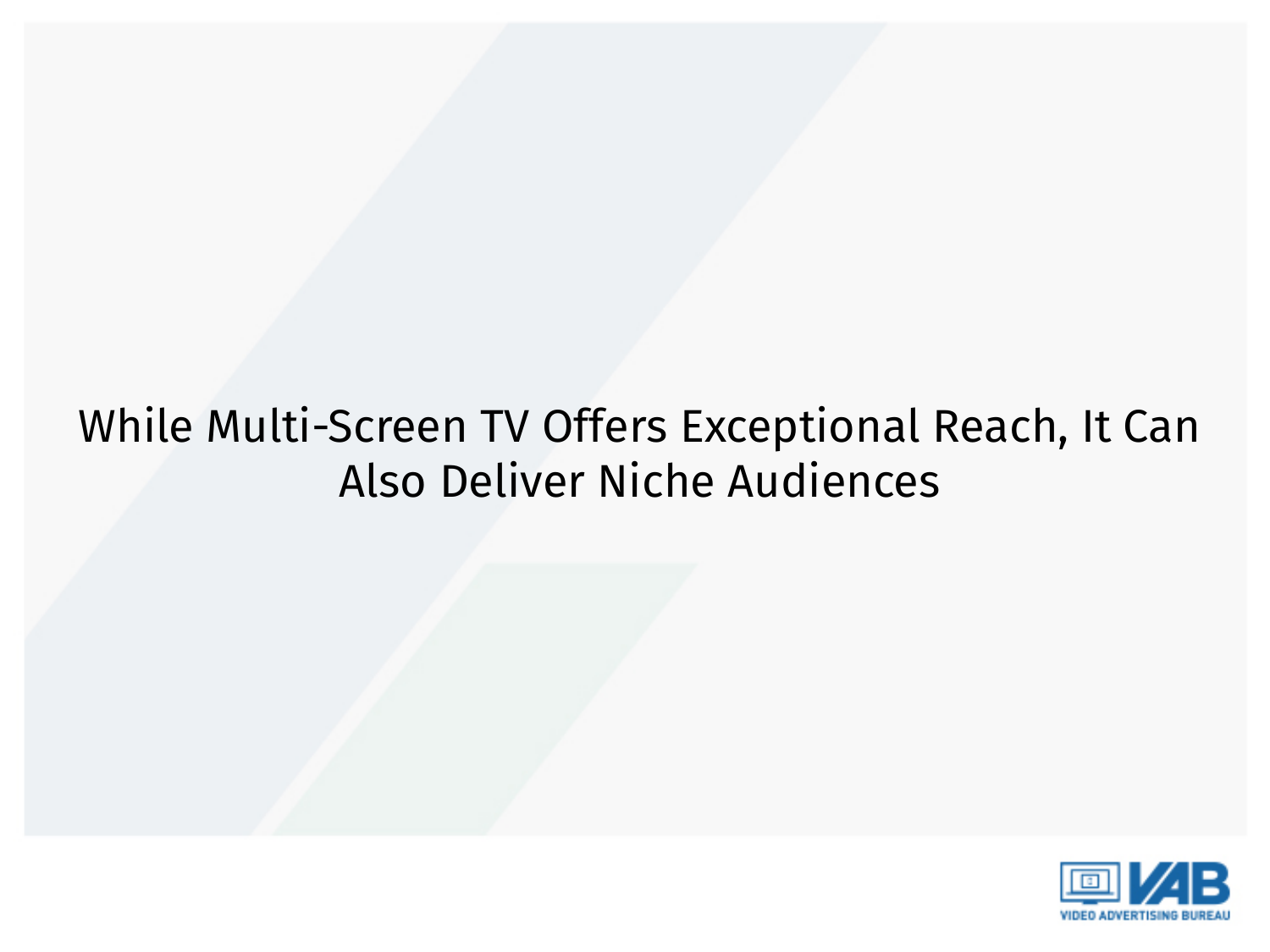

While Multi-Screen TV Offers Exceptional Reach, It Can Also Deliver Niche Audiences